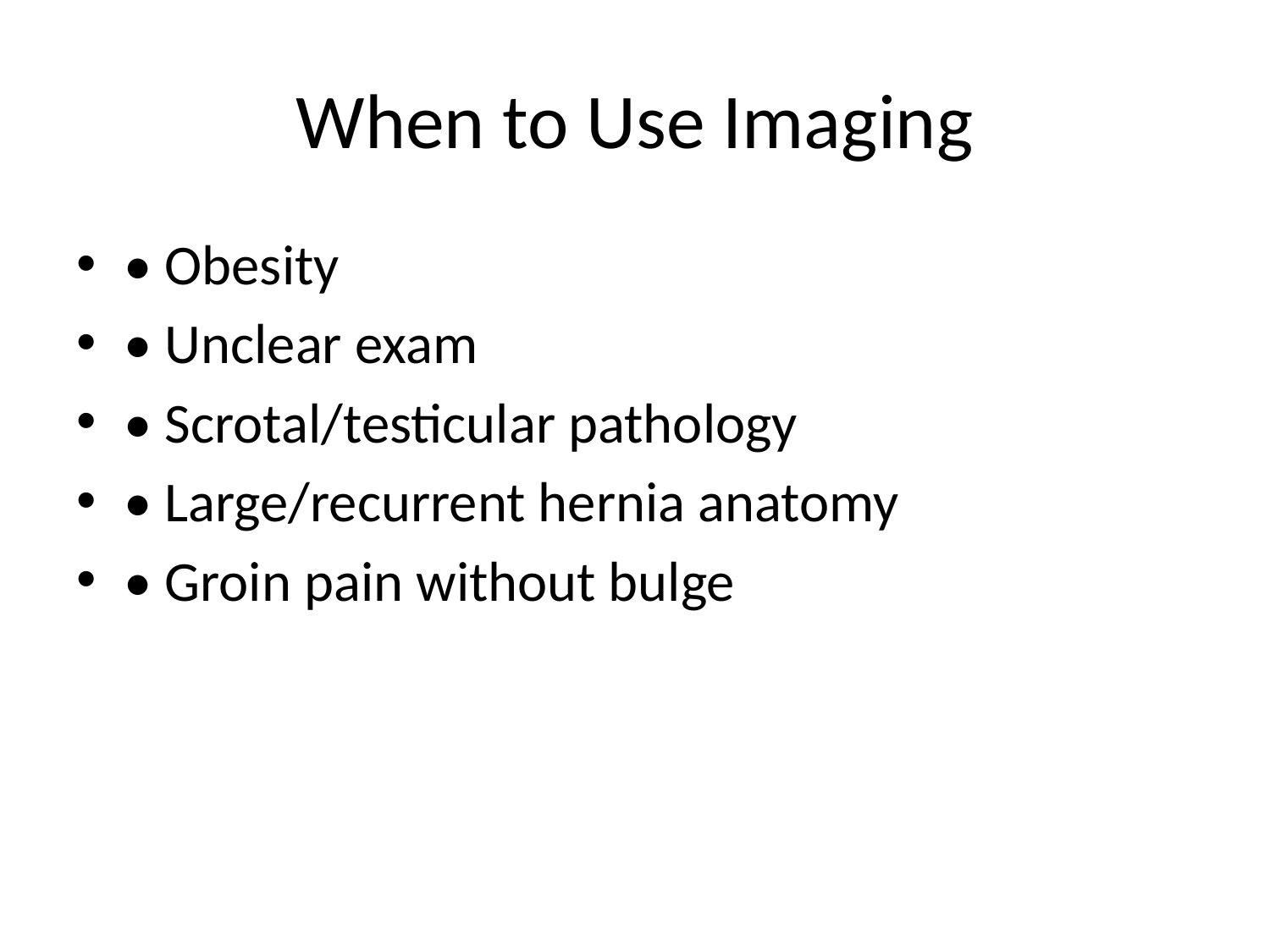

# When to Use Imaging
• Obesity
• Unclear exam
• Scrotal/testicular pathology
• Large/recurrent hernia anatomy
• Groin pain without bulge